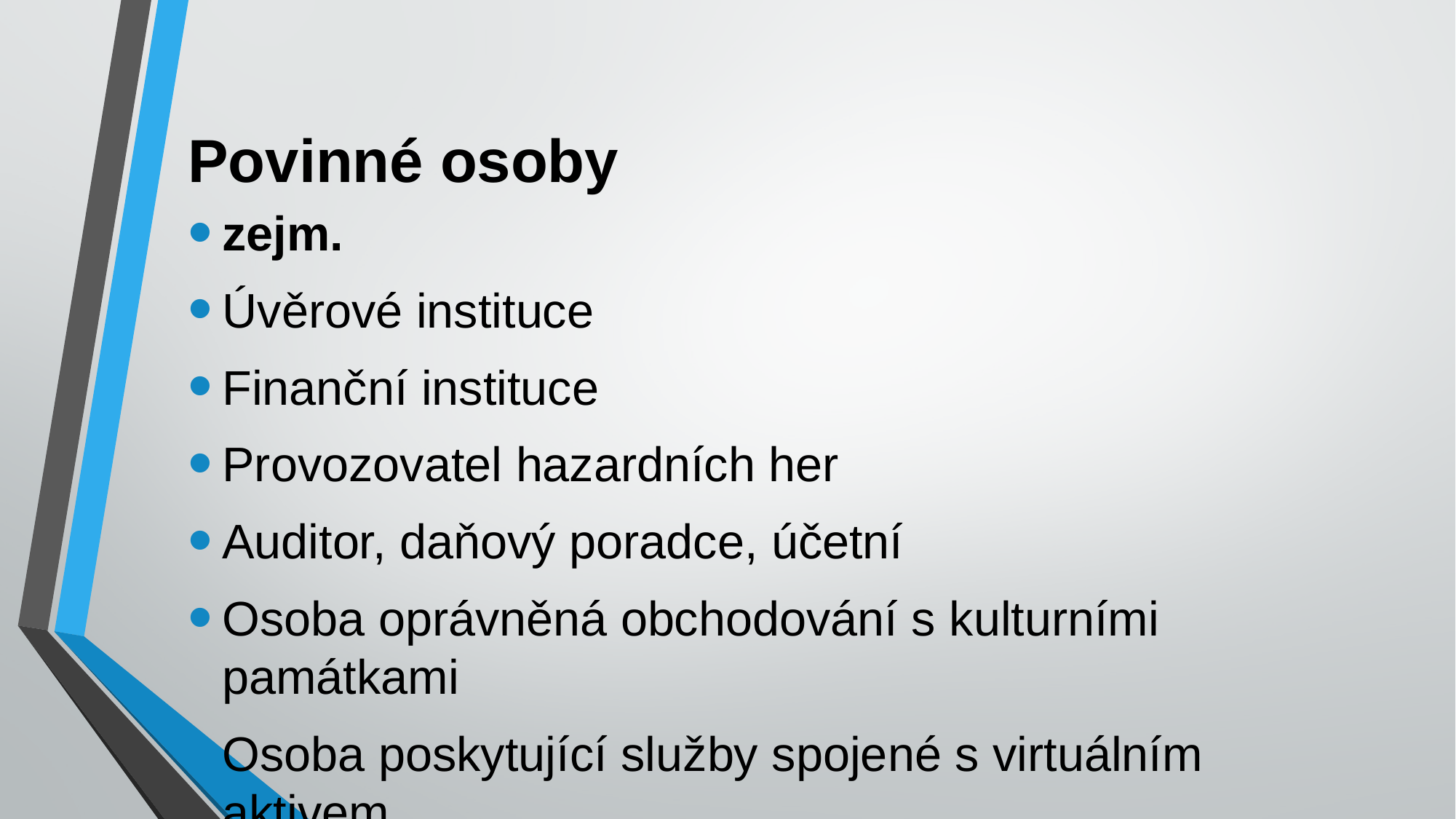

# Povinné osoby
zejm.
Úvěrové instituce
Finanční instituce
Provozovatel hazardních her
Auditor, daňový poradce, účetní
Osoba oprávněná obchodování s kulturními památkami
Osoba poskytující služby spojené s virtuálním aktivem